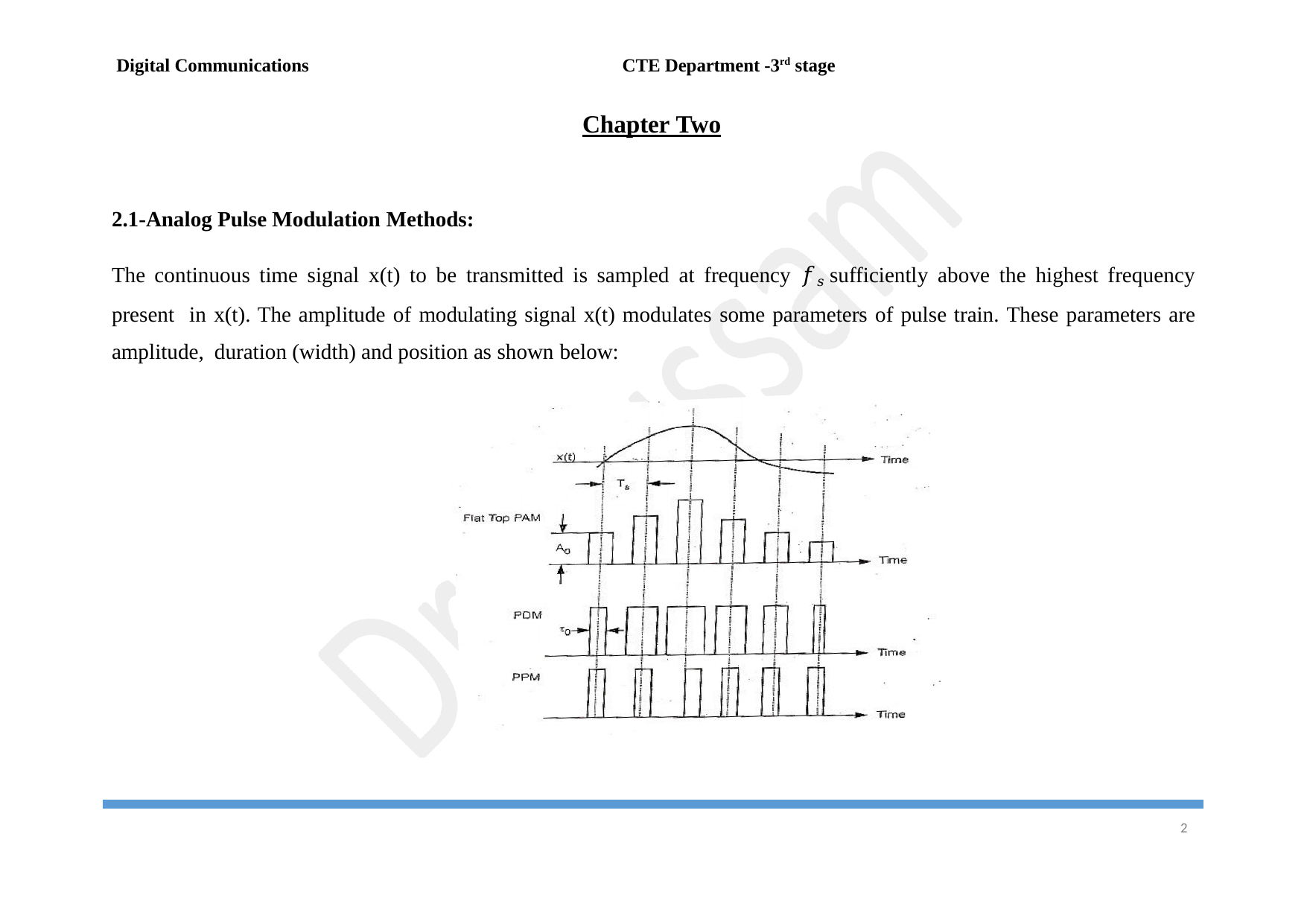

Digital Communications
CTE Department -3rd stage
Chapter Two
2.1-Analog Pulse Modulation Methods:
The continuous time signal x(t) to be transmitted is sampled at frequency 𝑓𝑠 sufficiently above the highest frequency present  in x(t). The amplitude of modulating signal x(t) modulates some parameters of pulse train. These parameters are amplitude,  duration (width) and position as shown below:

2